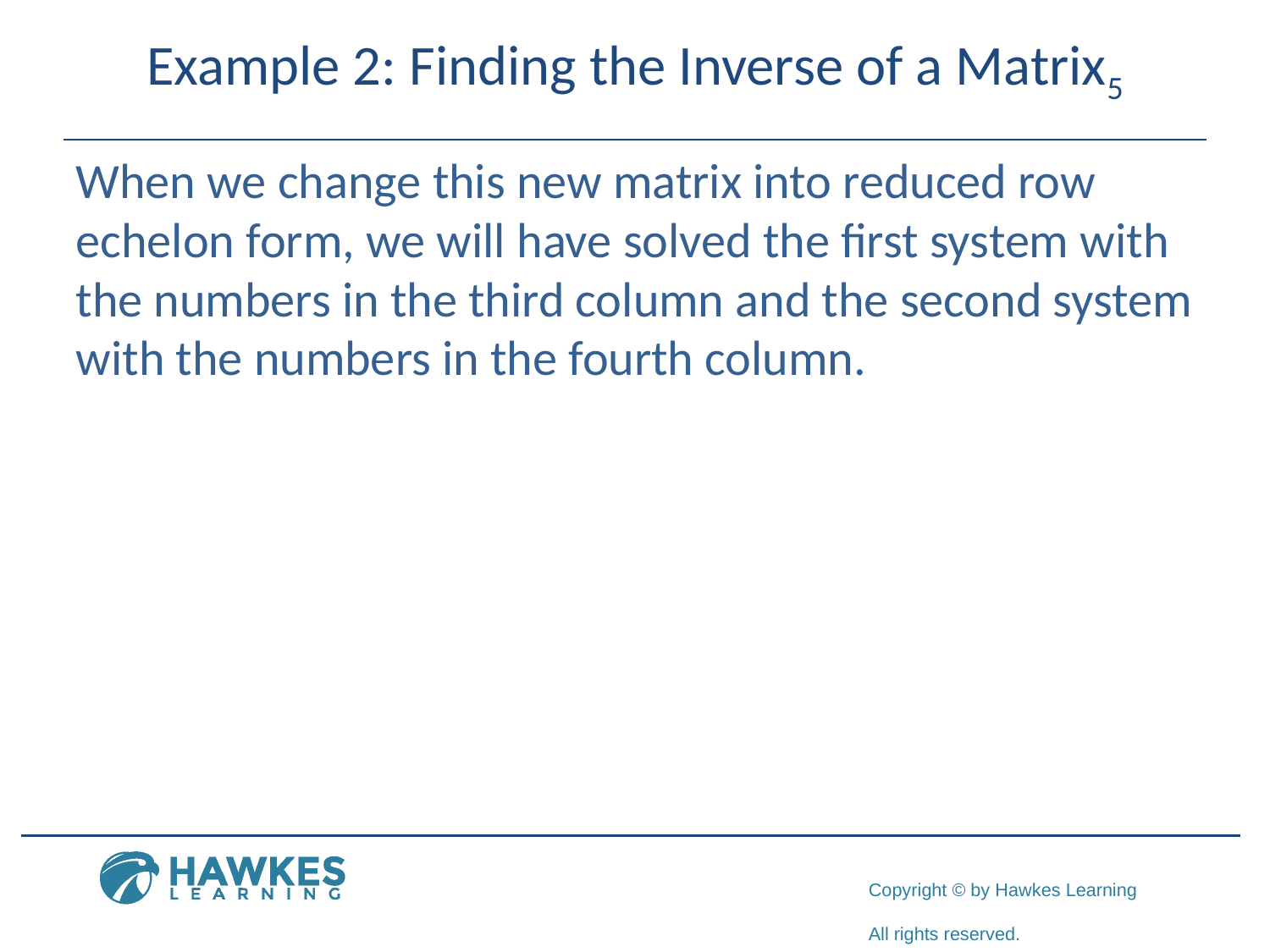

# Example 2: Finding the Inverse of a Matrix5
When we change this new matrix into reduced row echelon form, we will have solved the first system with the numbers in the third column and the second system with the numbers in the fourth column.